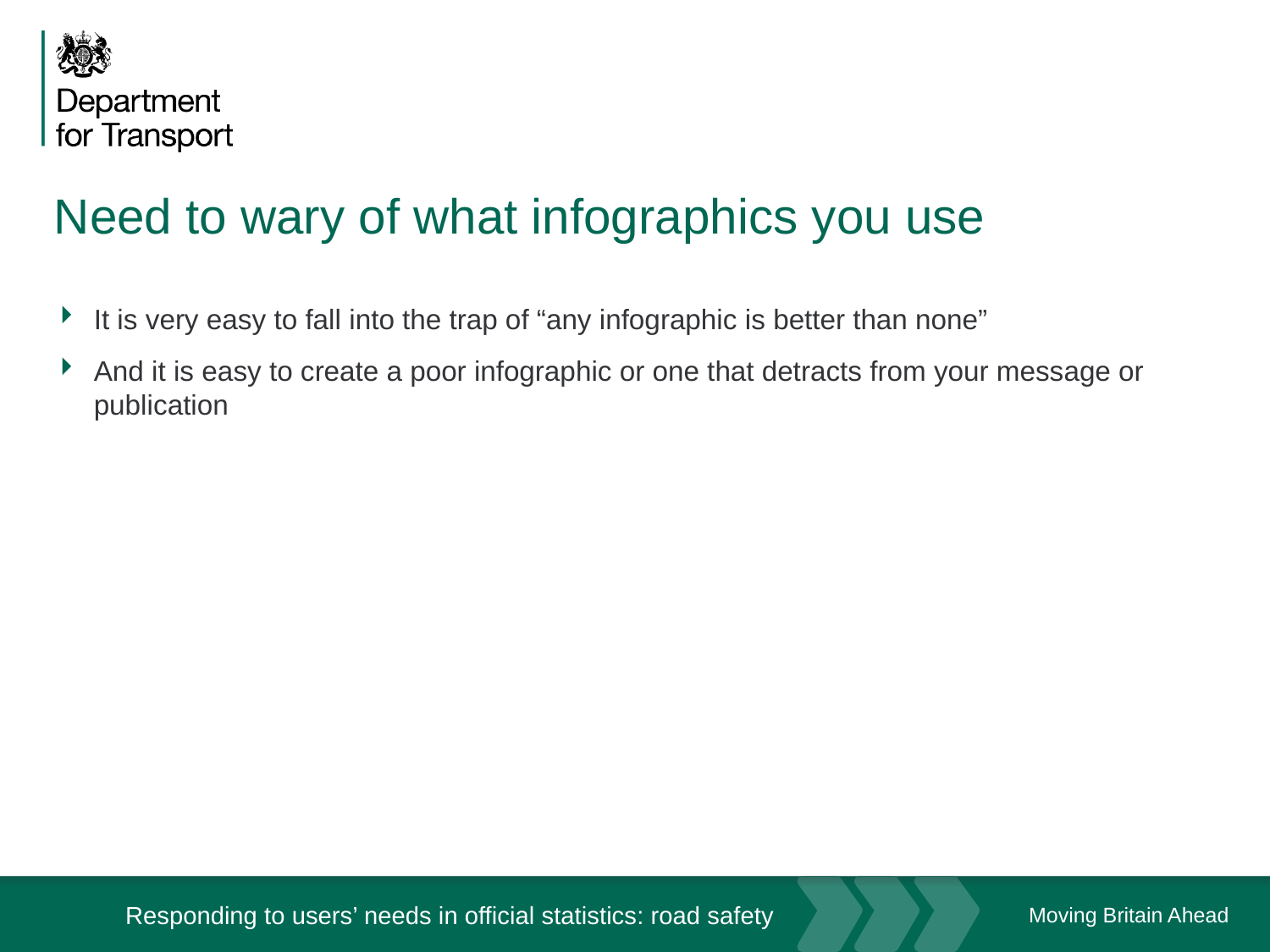

# Need to wary of what infographics you use
It is very easy to fall into the trap of “any infographic is better than none”
And it is easy to create a poor infographic or one that detracts from your message or publication
Responding to users’ needs in official statistics: road safety
28 April '17